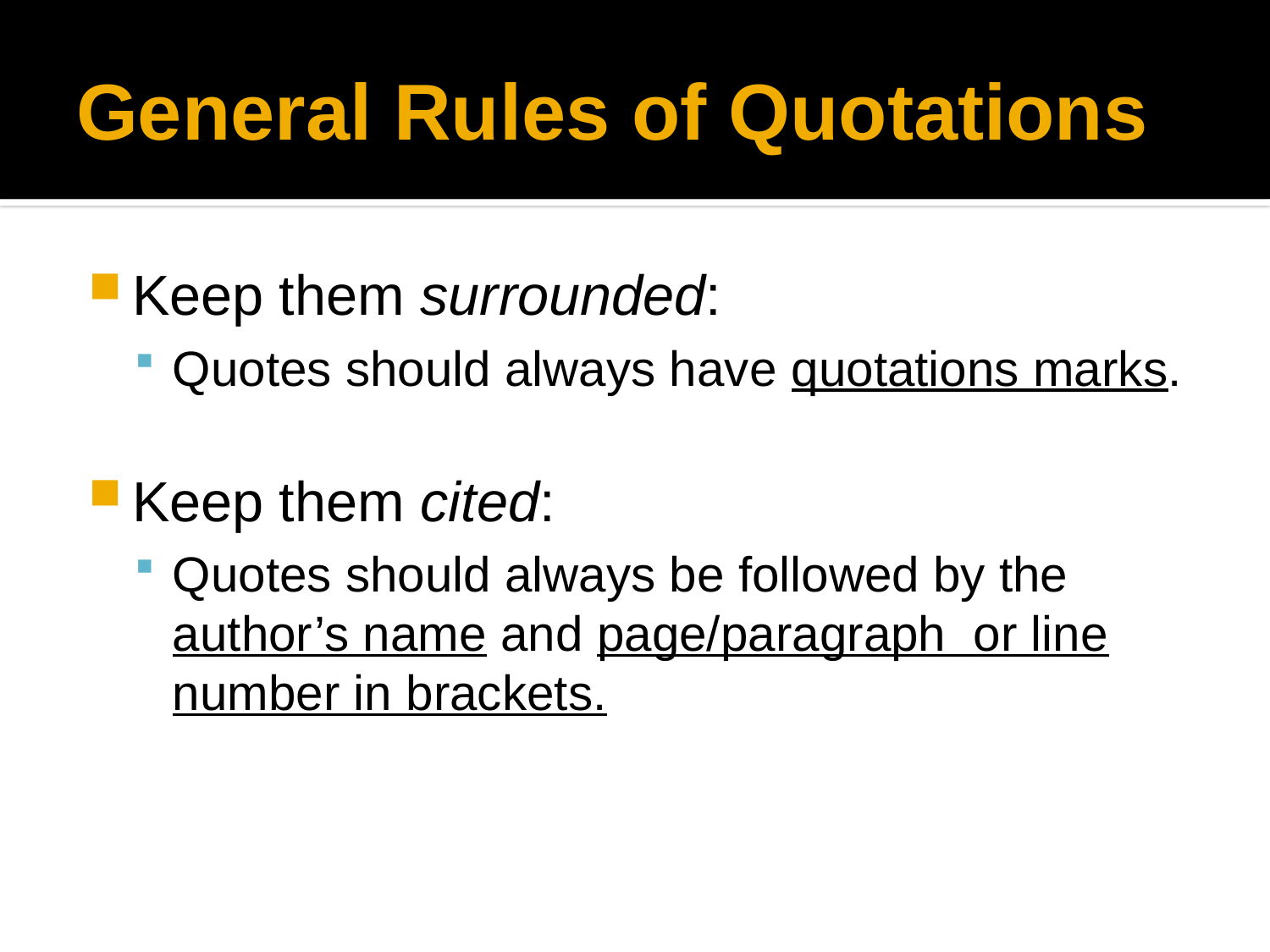

# General Rules of Quotations
Keep them surrounded:
Quotes should always have quotations marks.

Keep them cited:
Quotes should always be followed by the author’s name and page/paragraph  or line number in brackets.